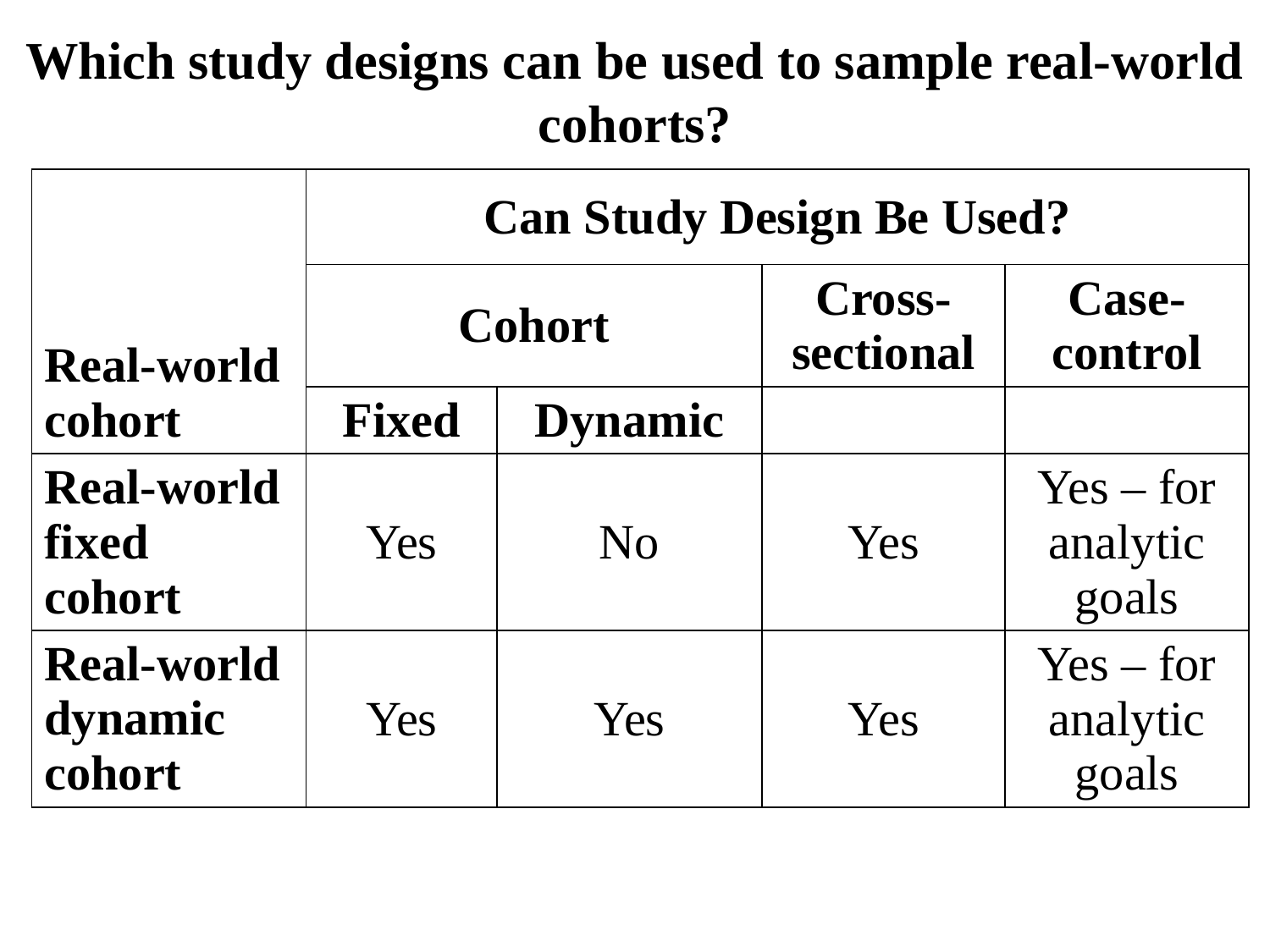

# Which study designs can be used to sample real-world cohorts?
|  | Can Study Design Be Used? |  |  |  |
| --- | --- | --- | --- | --- |
| Real-world cohort | Cohort |  | Cross-sectional | Case-control |
|  | Fixed | Dynamic |  |  |
| Real-world fixed cohort | Yes | No | Yes | Yes – for analytic goals |
| Real-world dynamic cohort | Yes | Yes | Yes | Yes – for analytic goals |